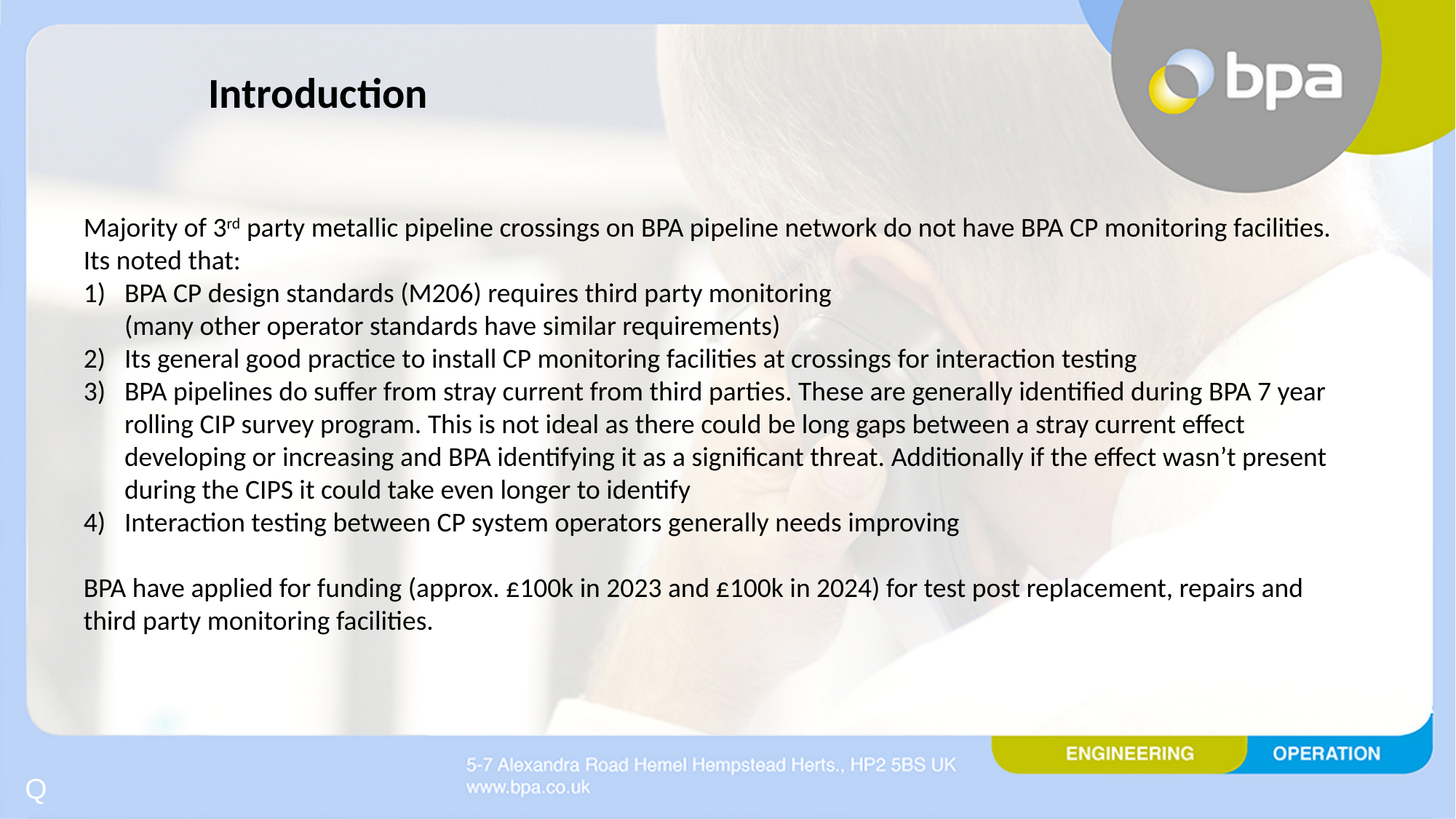

Introduction
Majority of 3rd party metallic pipeline crossings on BPA pipeline network do not have BPA CP monitoring facilities.
Its noted that:
BPA CP design standards (M206) requires third party monitoring
(many other operator standards have similar requirements)
Its general good practice to install CP monitoring facilities at crossings for interaction testing
BPA pipelines do suffer from stray current from third parties. These are generally identified during BPA 7 year rolling CIP survey program. This is not ideal as there could be long gaps between a stray current effect developing or increasing and BPA identifying it as a significant threat. Additionally if the effect wasn’t present during the CIPS it could take even longer to identify
Interaction testing between CP system operators generally needs improving

BPA have applied for funding (approx. £100k in 2023 and £100k in 2024) for test post replacement, repairs and third party monitoring facilities.
# Q